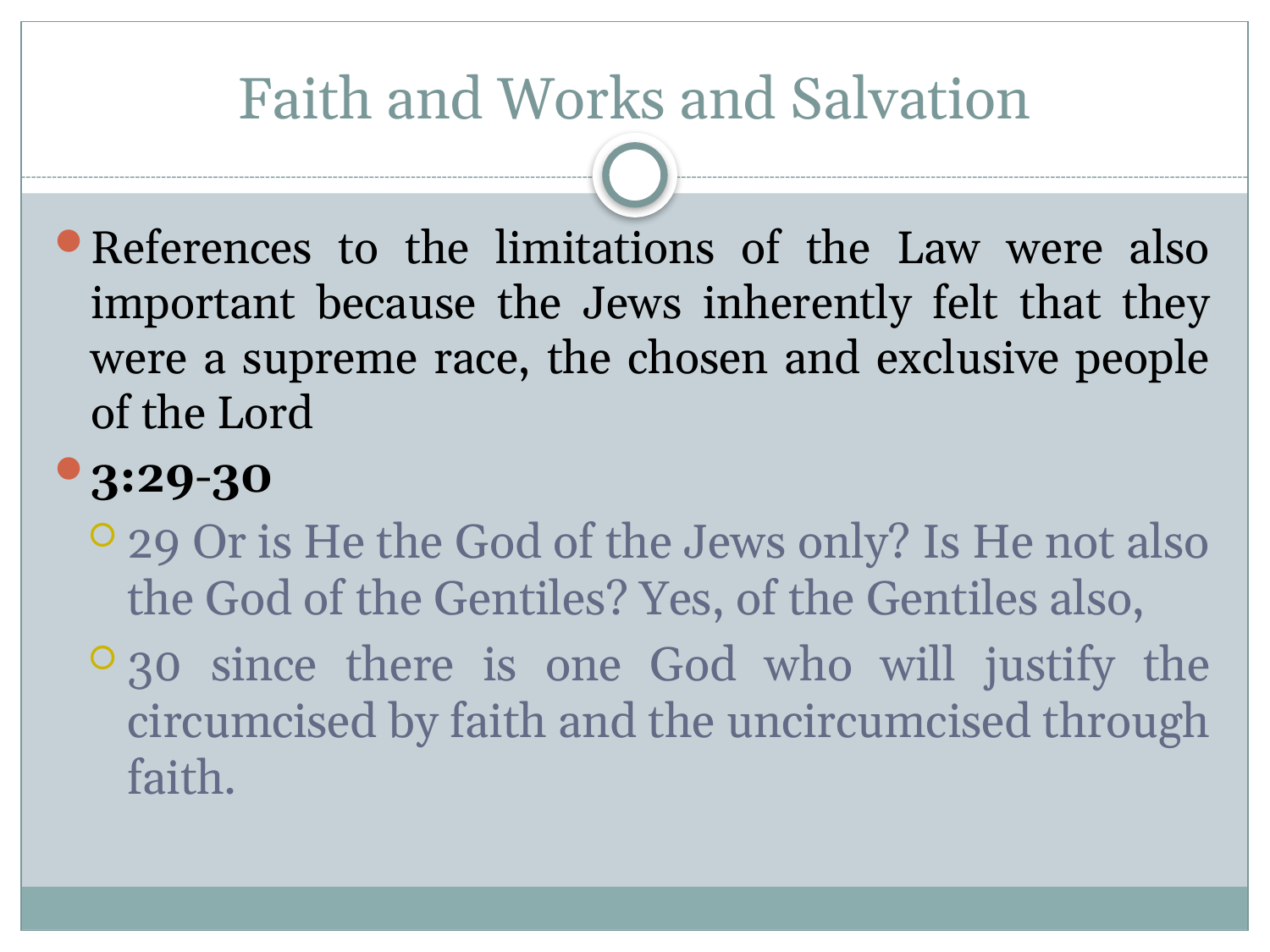

# Faith and Works and Salvation
References to the limitations of the Law were also important because the Jews inherently felt that they were a supreme race, the chosen and exclusive people of the Lord
3:29-30
29 Or is He the God of the Jews only? Is He not also the God of the Gentiles? Yes, of the Gentiles also,
30 since there is one God who will justify the circumcised by faith and the uncircumcised through faith.